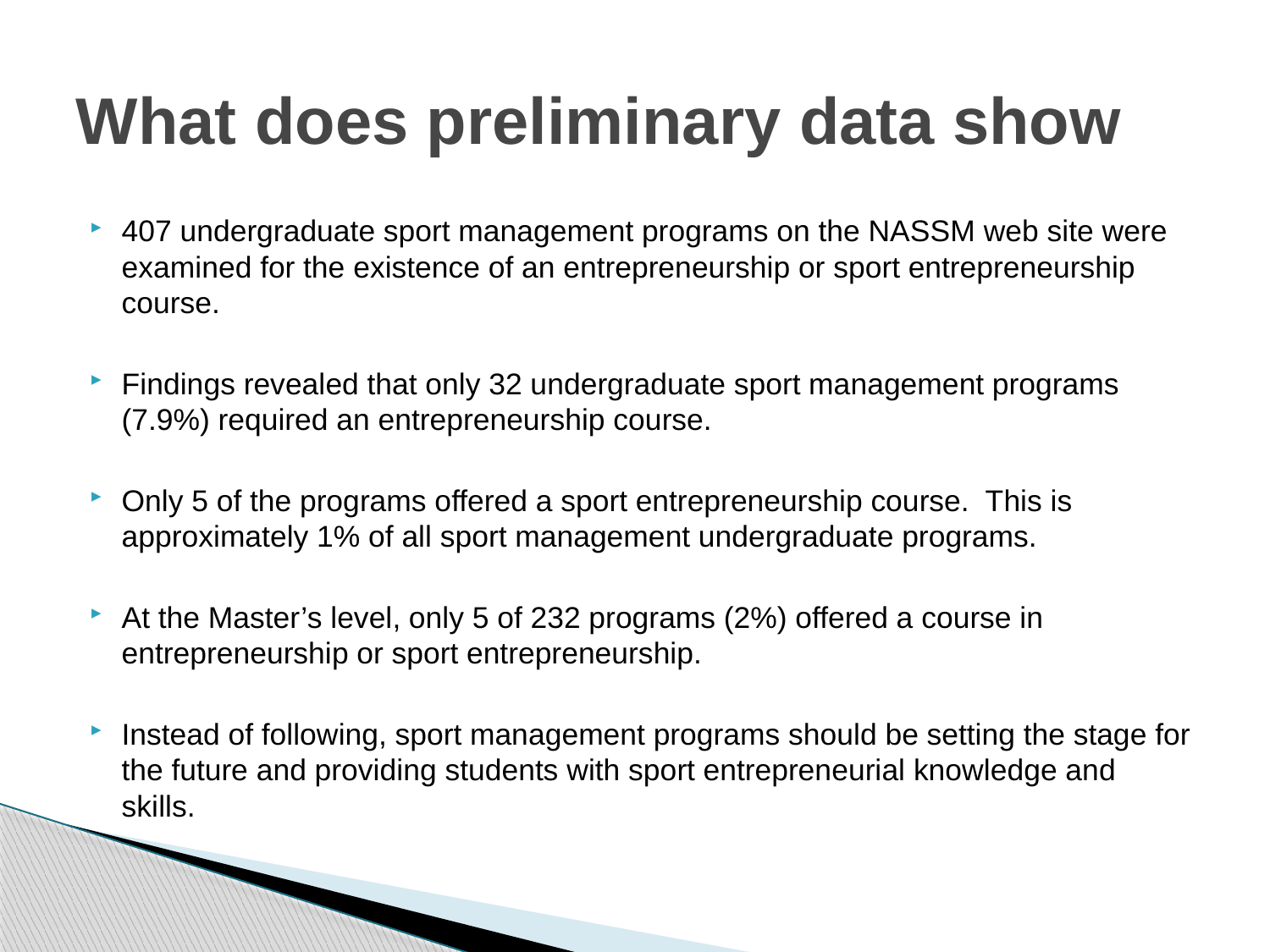

# What does preliminary data show
407 undergraduate sport management programs on the NASSM web site were examined for the existence of an entrepreneurship or sport entrepreneurship course.

Findings revealed that only 32 undergraduate sport management programs (7.9%) required an entrepreneurship course.

Only 5 of the programs offered a sport entrepreneurship course.  This is approximately 1% of all sport management undergraduate programs.

At the Master’s level, only 5 of 232 programs (2%) offered a course in entrepreneurship or sport entrepreneurship.

Instead of following, sport management programs should be setting the stage for the future and providing students with sport entrepreneurial knowledge and skills.